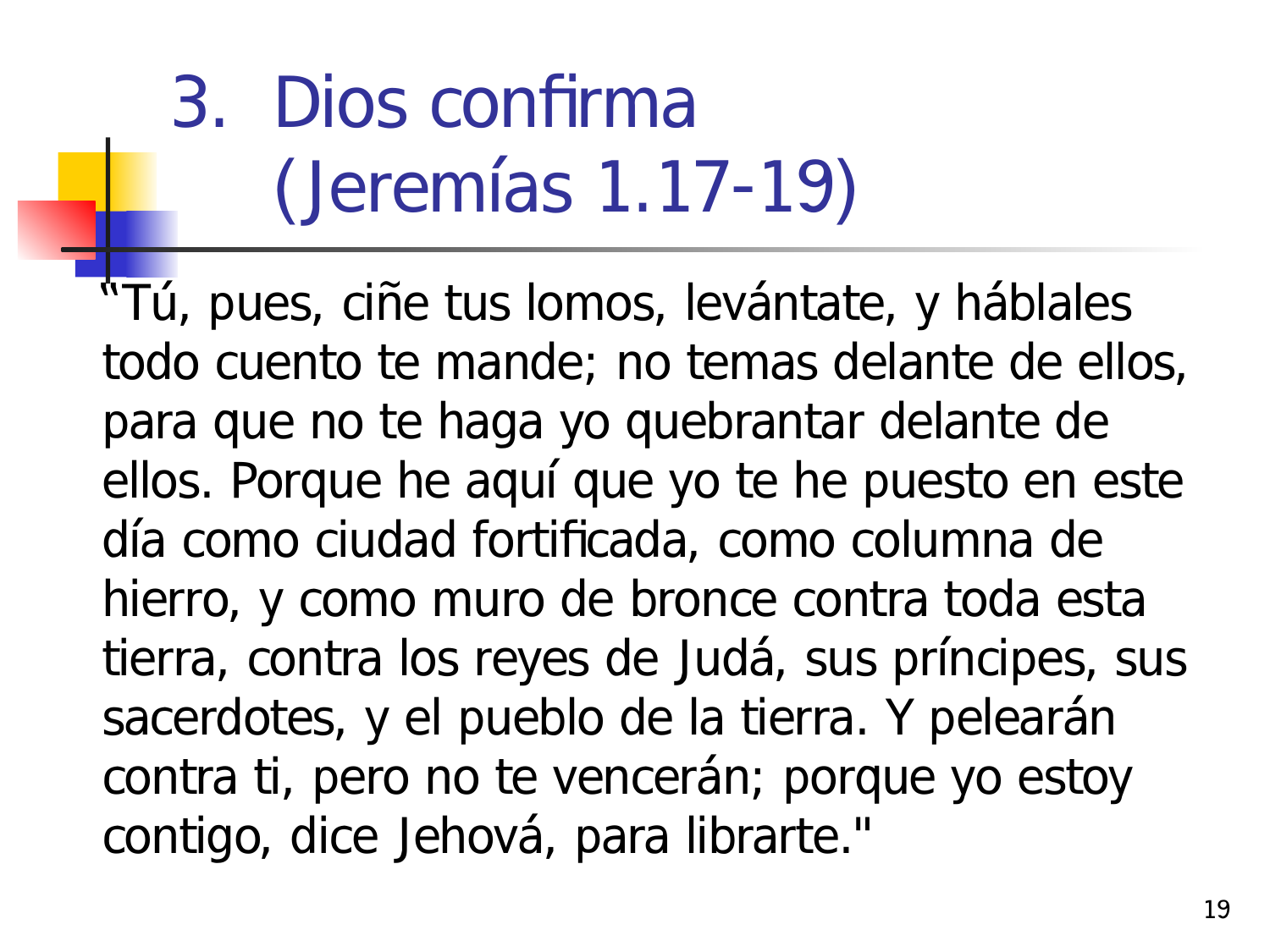

# Dios confirma           (Jeremías 1.17-19)
	“Tú, pues, ciñe tus lomos, levántate, y háblales todo cuento te mande; no temas delante de ellos, para que no te haga yo quebrantar delante de ellos. Porque he aquí que yo te he puesto en este día como ciudad fortificada, como columna de hierro, y como muro de bronce contra toda esta tierra, contra los reyes de Judá, sus príncipes, sus sacerdotes, y el pueblo de la tierra. Y pelearán contra ti, pero no te vencerán; porque yo estoy contigo, dice Jehová, para librarte."
19